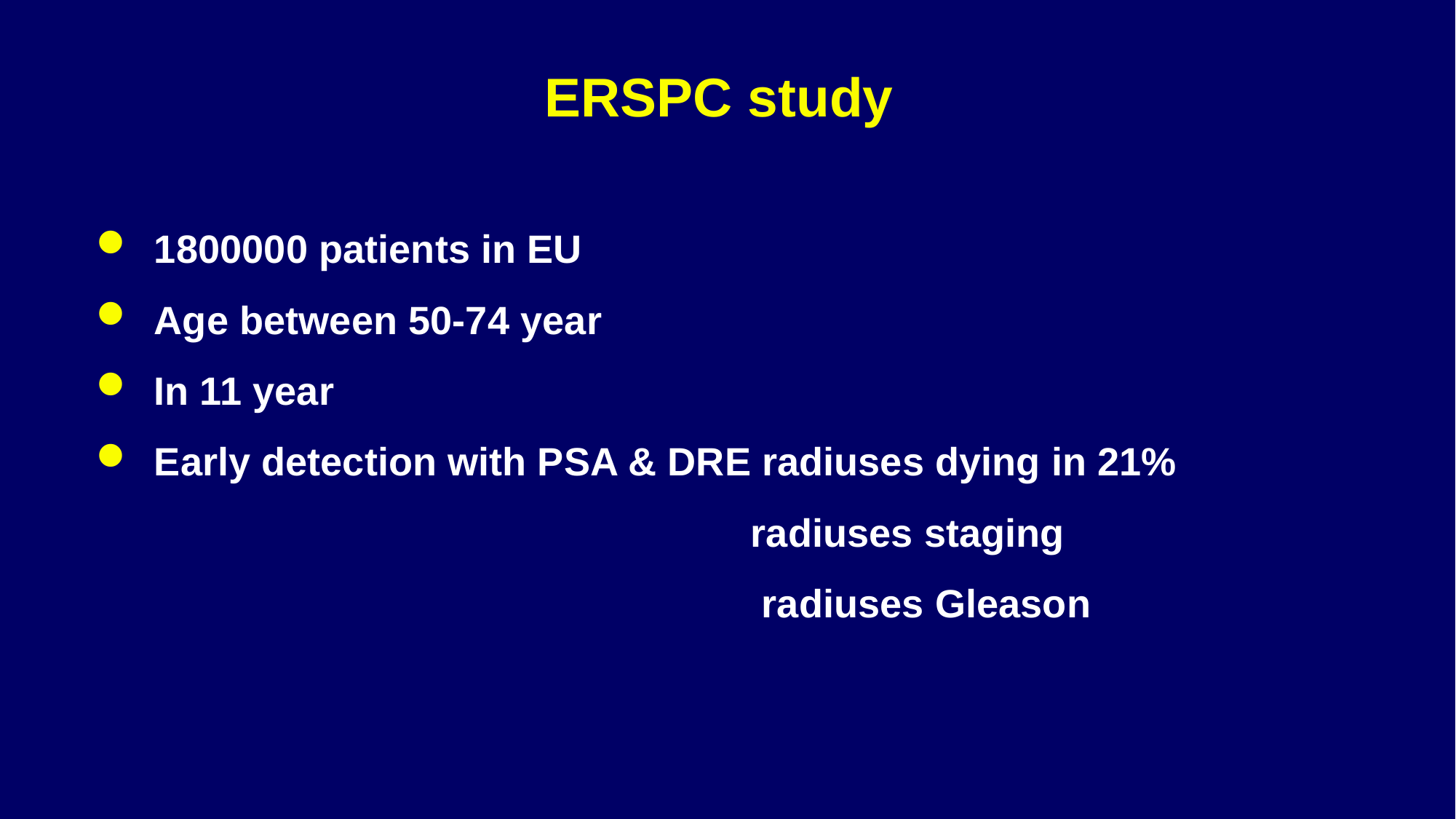

# ERSPC study
1800000 patients in EU
Age between 50-74 year
In 11 year
Early detection with PSA & DRE radiuses dying in 21%
                                                            radiuses staging
                                                             radiuses Gleason